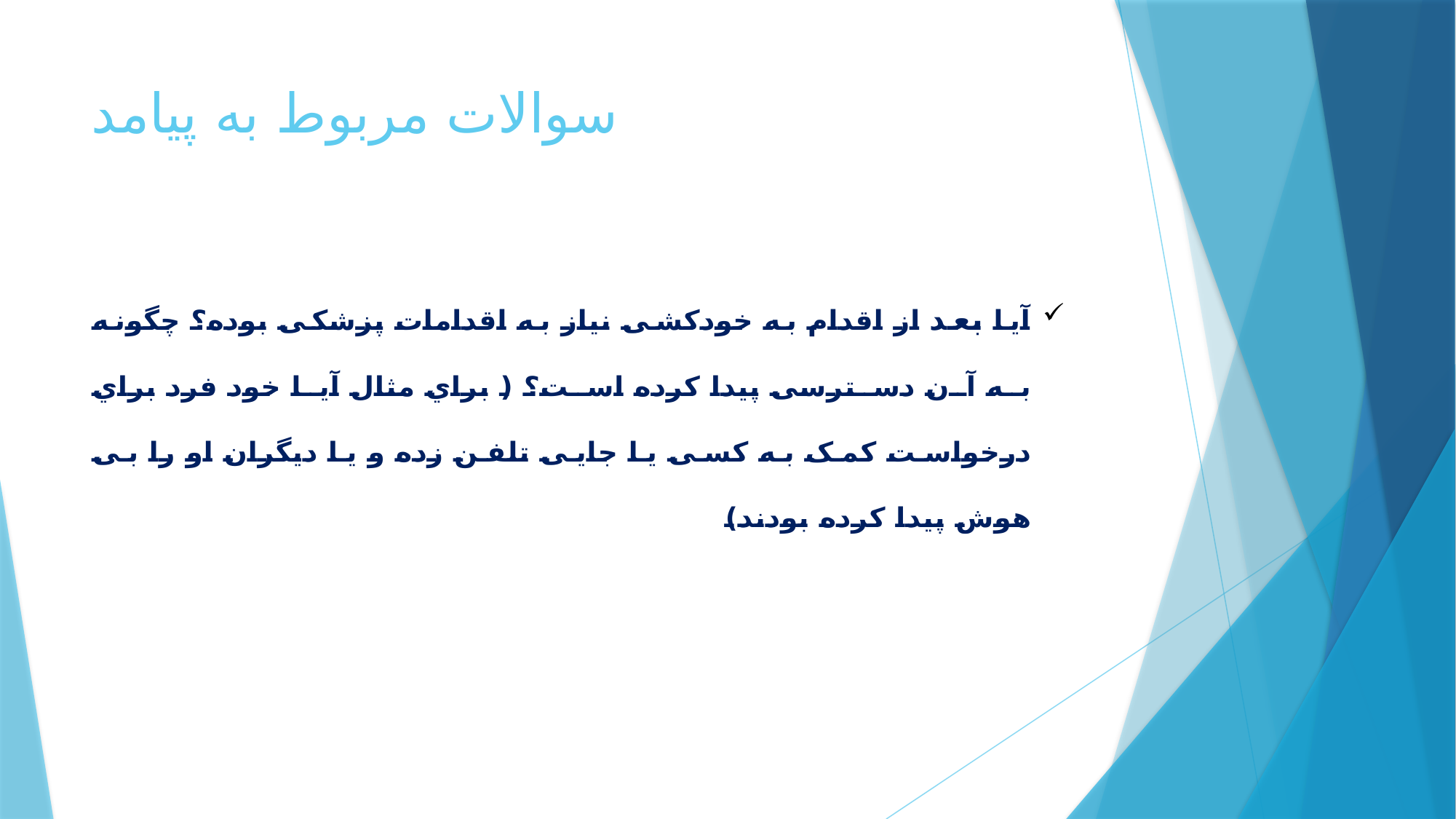

# سوالات مربوط به پیامد
آیا بعد از اقدام به خودکشی نیاز به اقدامات پزشکی بوده؟ چگونه به آن دسترسی پیدا کرده است؟ ( براي مثال آیا خود فرد براي درخواست کمک به کسی یا جایی تلفن زده و یا دیگران او را بی هوش پیدا کرده بودند)